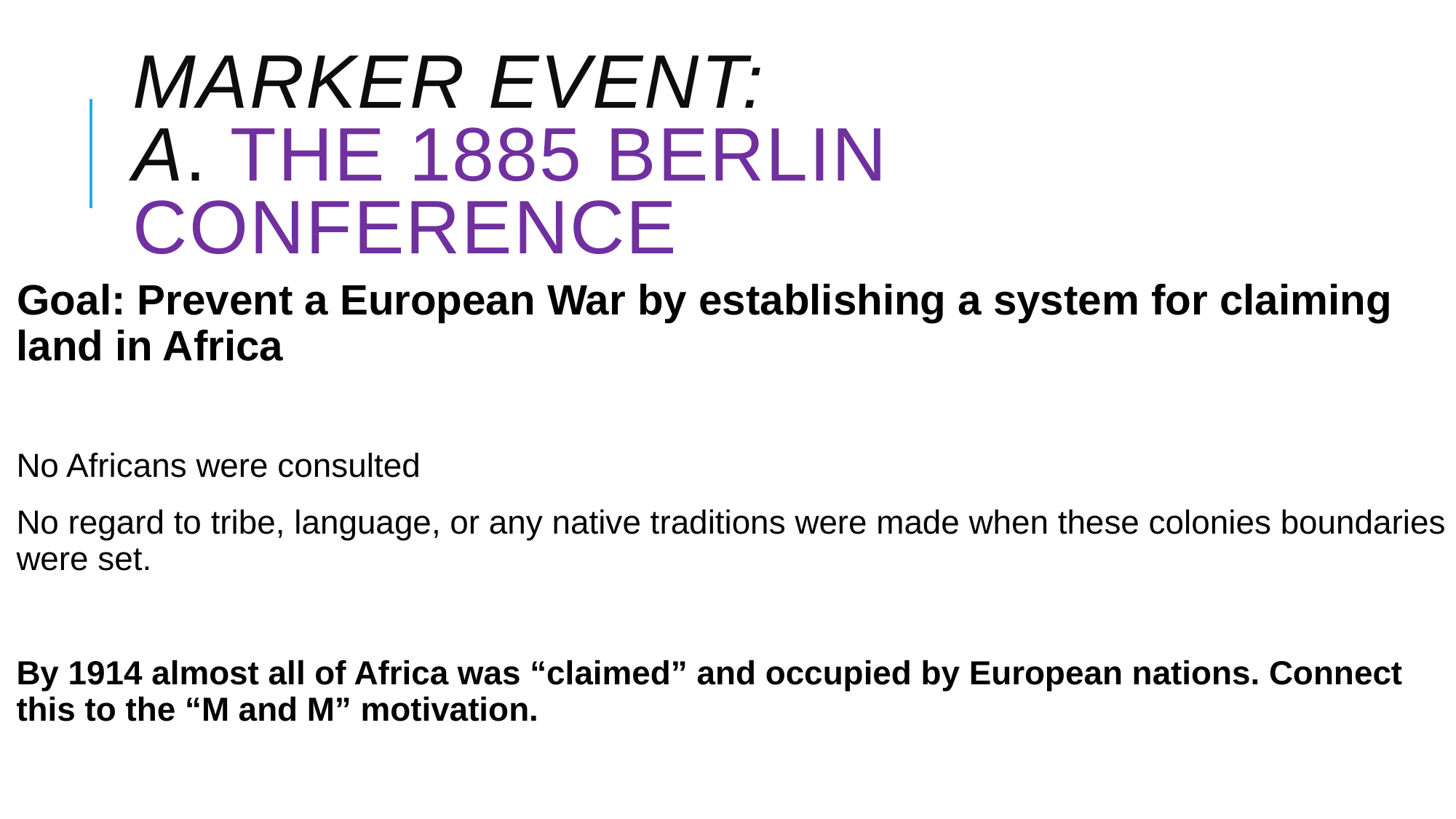

# Marker Event: A. The 1885 Berlin Conference
Goal: Prevent a European War by establishing a system for claiming land in Africa

No Africans were consulted
No regard to tribe, language, or any native traditions were made when these colonies boundaries were set.

By 1914 almost all of Africa was “claimed” and occupied by European nations. Connect this to the “M and M” motivation.